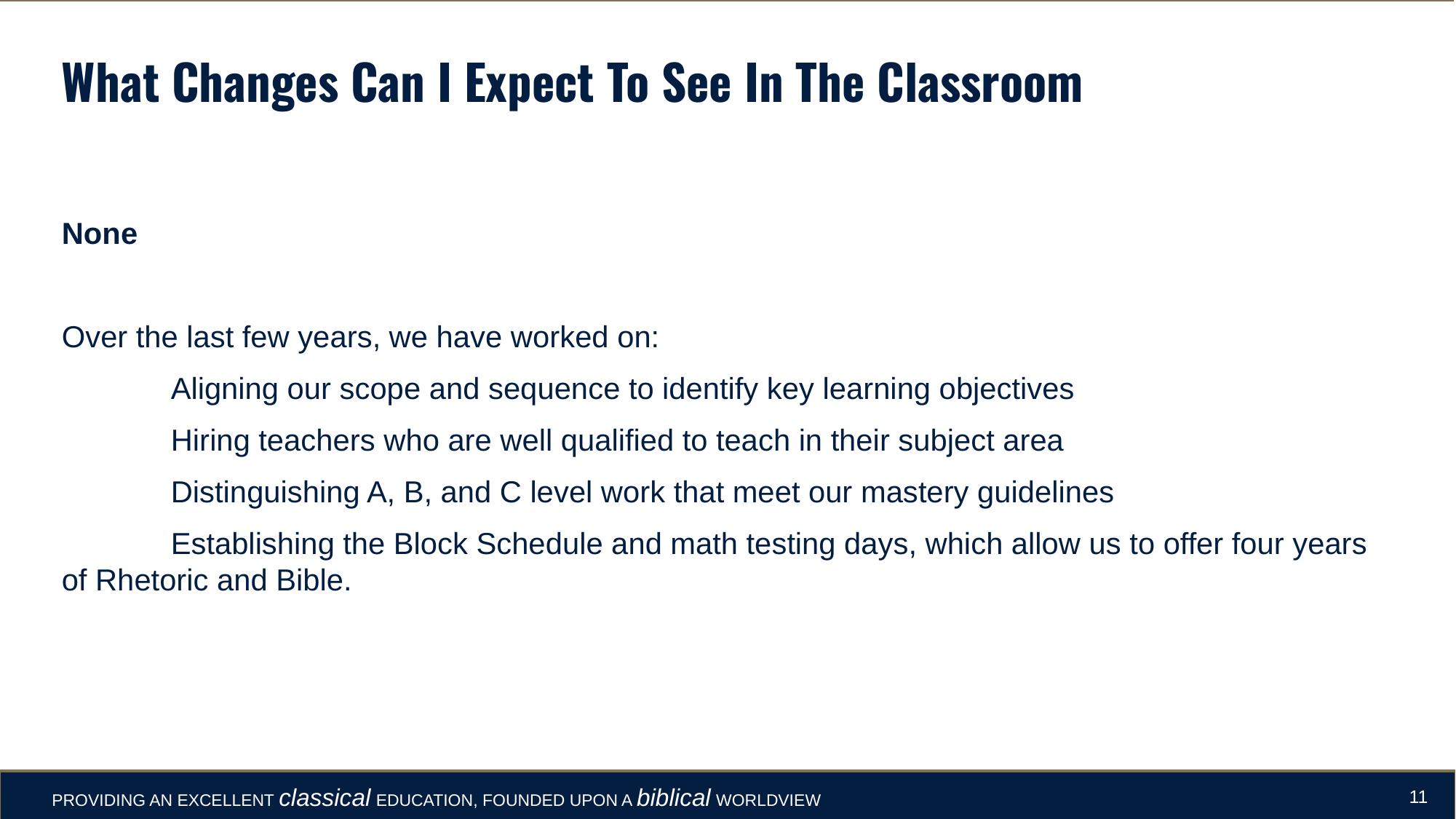

# What Changes Can I Expect To See In The Classroom
None

Over the last few years, we have worked on:
	Aligning our scope and sequence to identify key learning objectives
	Hiring teachers who are well qualified to teach in their subject area
	Distinguishing A, B, and C level work that meet our mastery guidelines
	Establishing the Block Schedule and math testing days, which allow us to offer four years of Rhetoric and Bible.